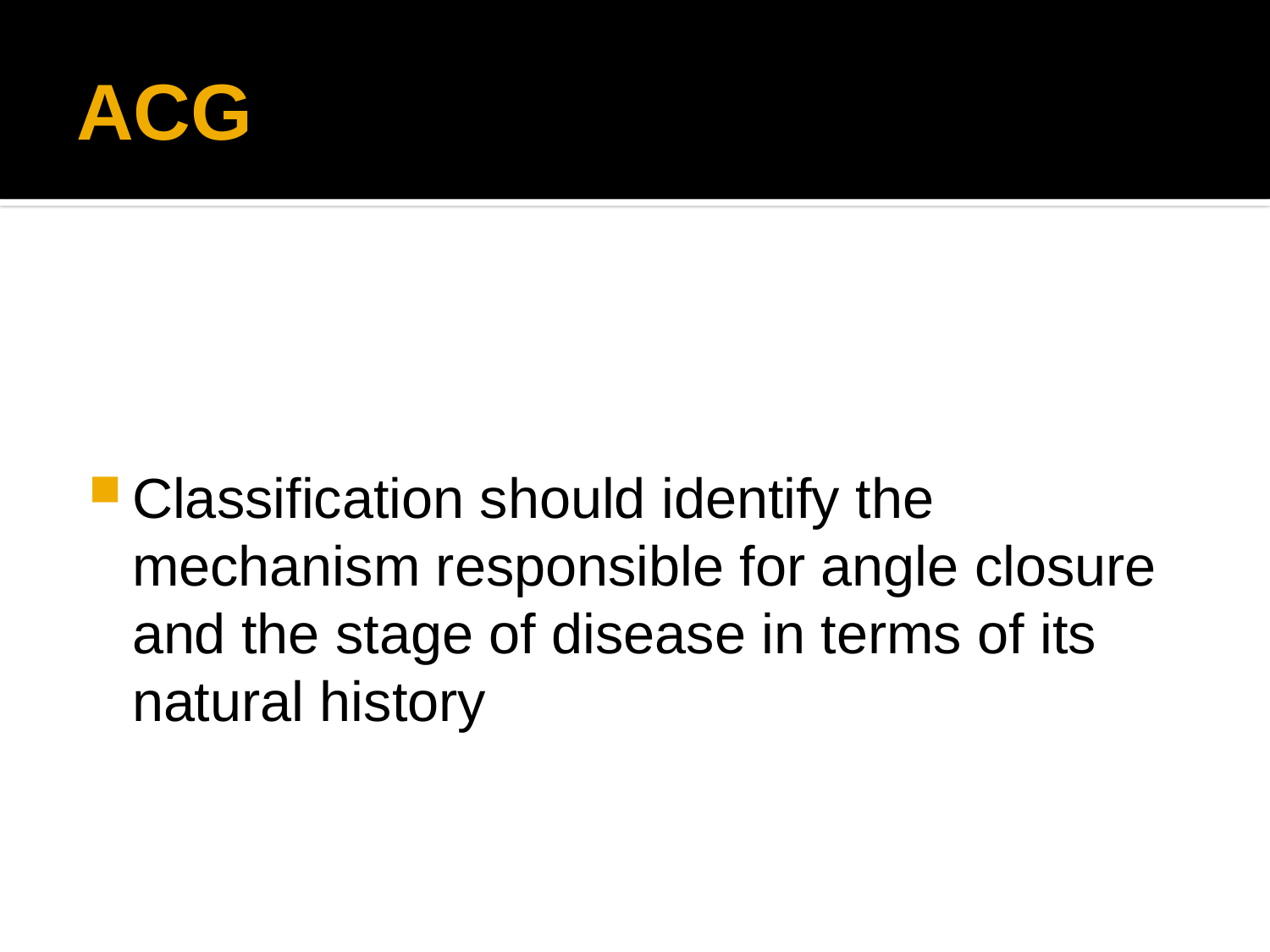

# ACG

Classification should identify the mechanism responsible for angle closure and the stage of disease in terms of its natural history